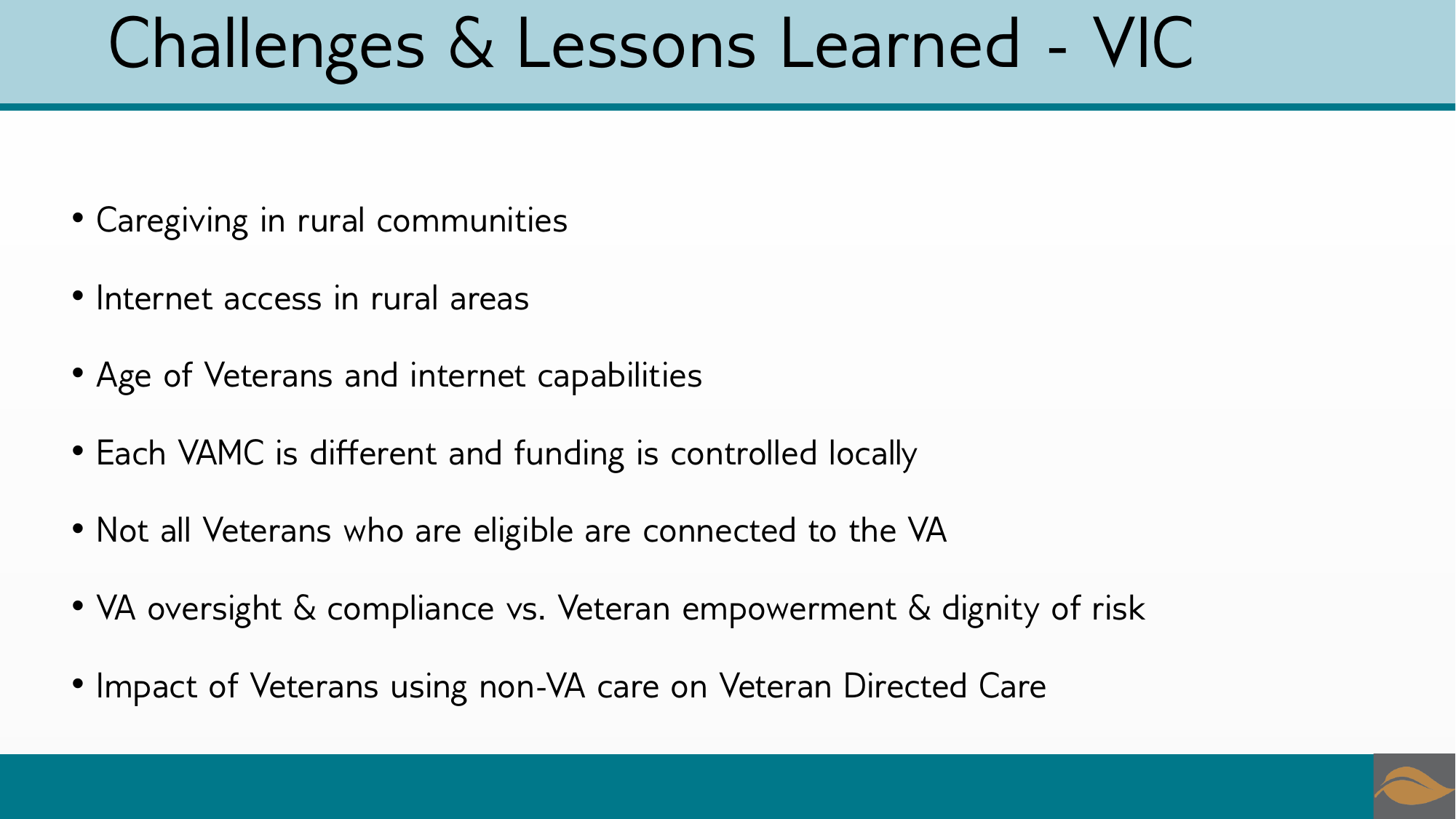

# Challenges & Lessons Learned - VIC
Caregiving in rural communities
Internet access in rural areas
Age of Veterans and internet capabilities
Each VAMC is different and funding is controlled locally
Not all Veterans who are eligible are connected to the VA
VA oversight & compliance vs. Veteran empowerment & dignity of risk
Impact of Veterans using non-VA care on Veteran Directed Care